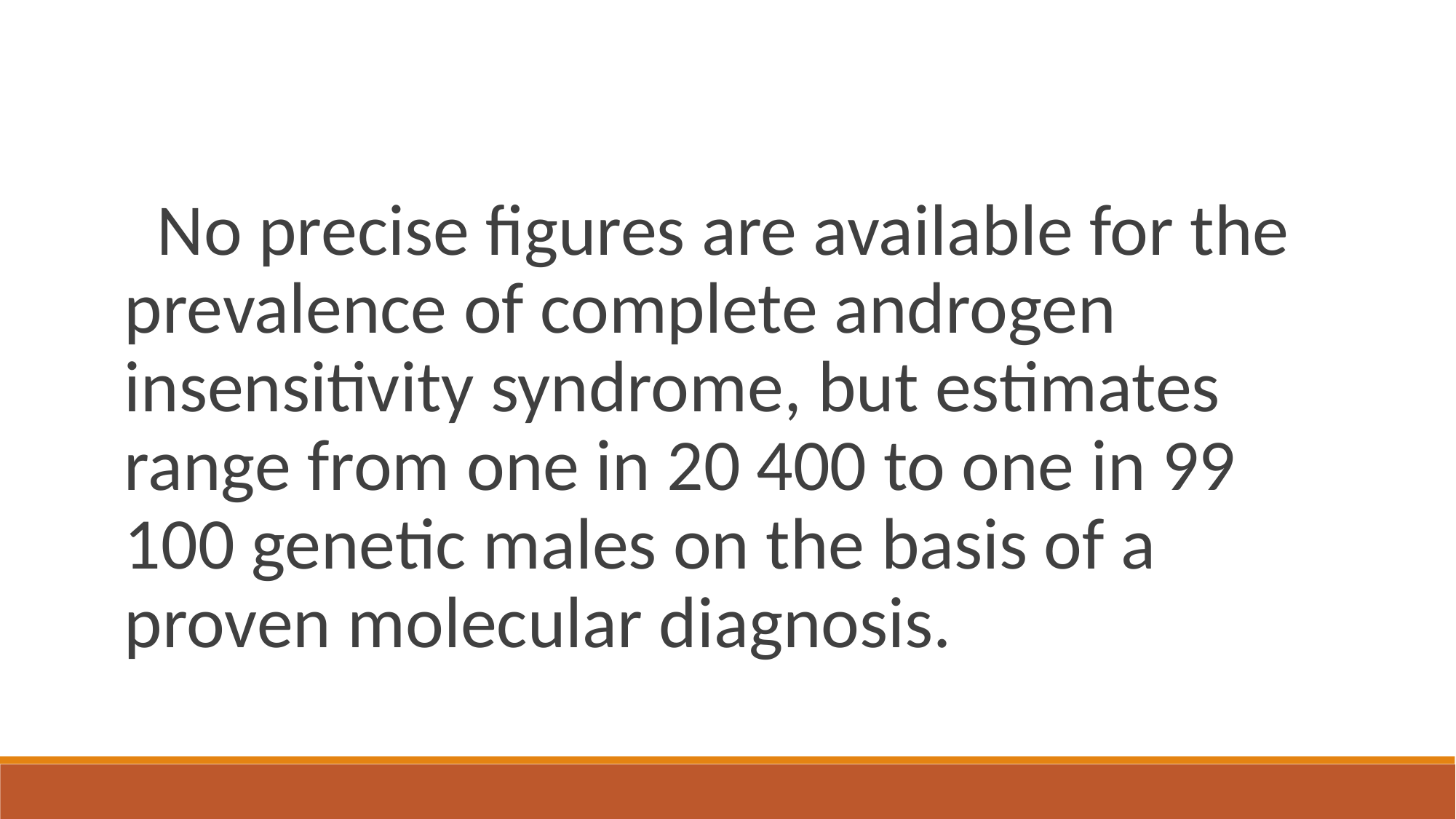

No precise figures are available for the prevalence of complete androgen insensitivity syndrome, but estimates range from one in 20 400 to one in 99 100 genetic males on the basis of a proven molecular diagnosis.